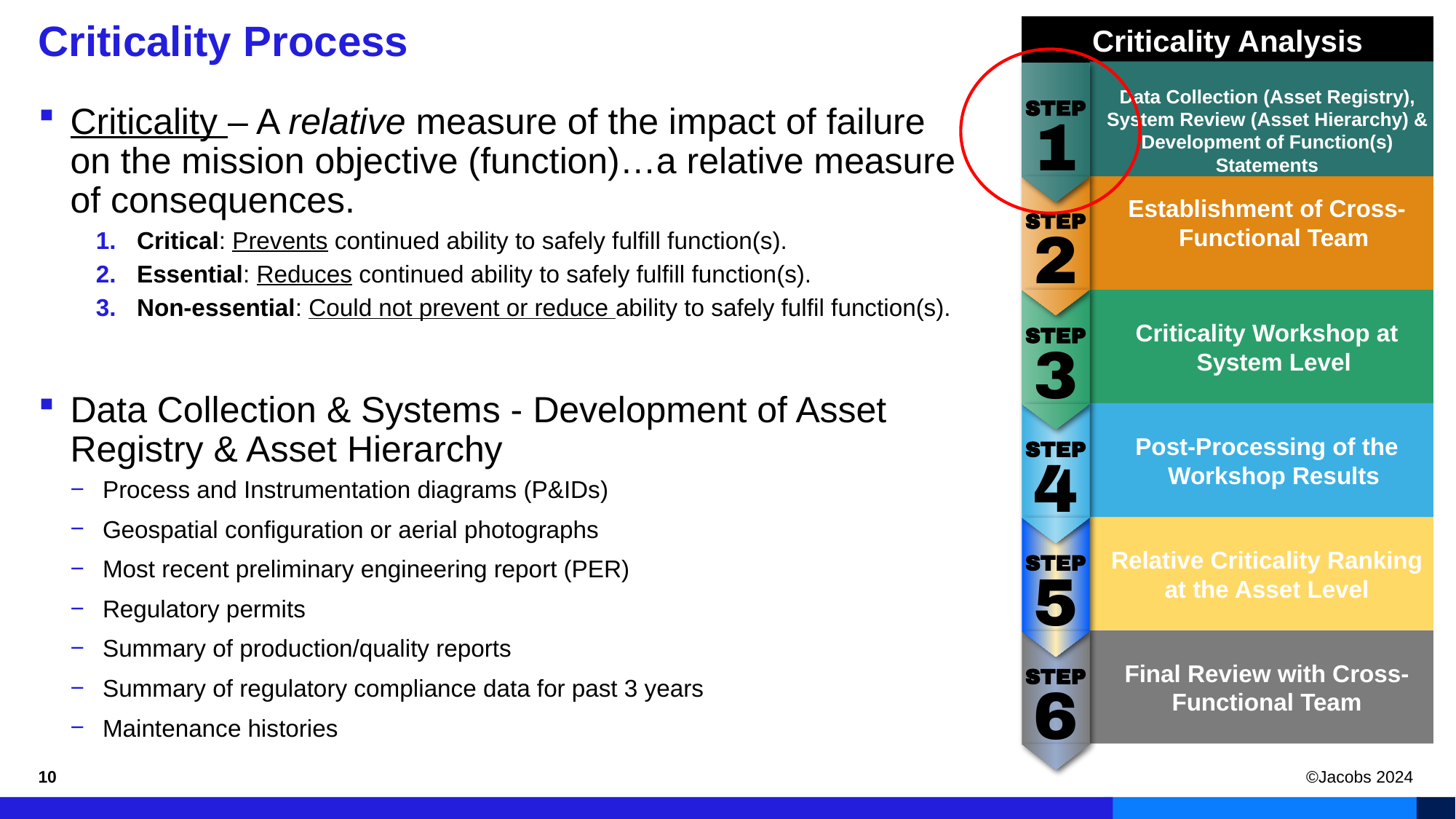

Criticality Process
Criticality Analysis

Data Collection (Asset Registry), System Review (Asset Hierarchy) & Development of Function(s) Statements

Establishment of Cross-Functional Team
Criticality Workshop at System Level
Post-Processing of the Workshop Results
Relative Criticality Ranking at the Asset Level
Final Review with Cross-Functional Team
STEP
1

STEP
2

STEP
3

STEP
4

STEP
5

STEP6

Criticality – A relative measure of the impact of failure on the mission objective (function)…a relative measure of consequences.
Critical: Prevents continued ability to safely fulfill function(s).
Essential: Reduces continued ability to safely fulfill function(s).
Non-essential: Could not prevent or reduce ability to safely fulfil function(s).

Data Collection & Systems - Development of Asset Registry & Asset Hierarchy
Process and Instrumentation diagrams (P&IDs)
Geospatial configuration or aerial photographs
Most recent preliminary engineering report (PER)
Regulatory permits
Summary of production/quality reports
Summary of regulatory compliance data for past 3 years
Maintenance histories

10